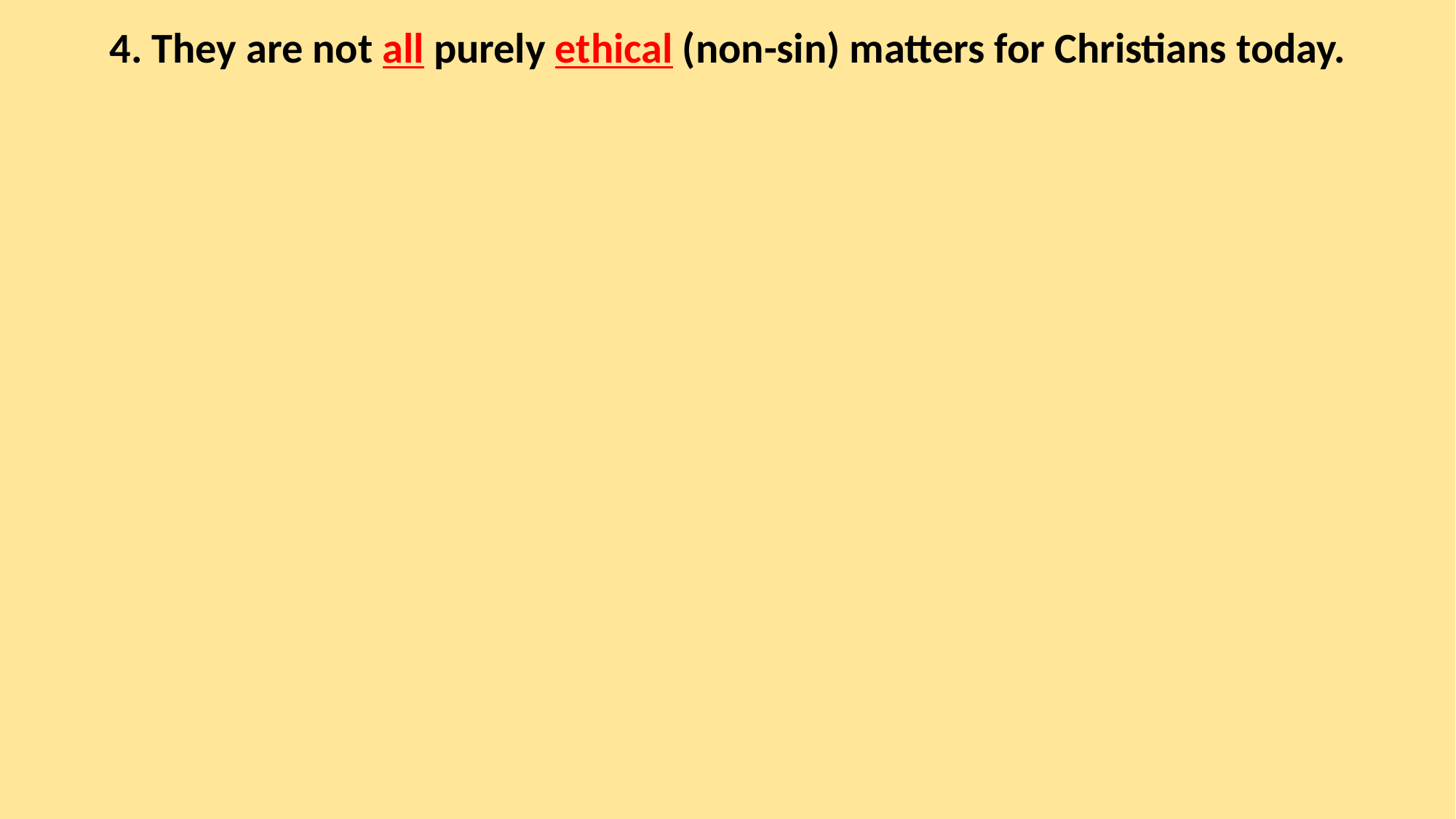

4. They are not all purely ethical (non-sin) matters for Christians today.